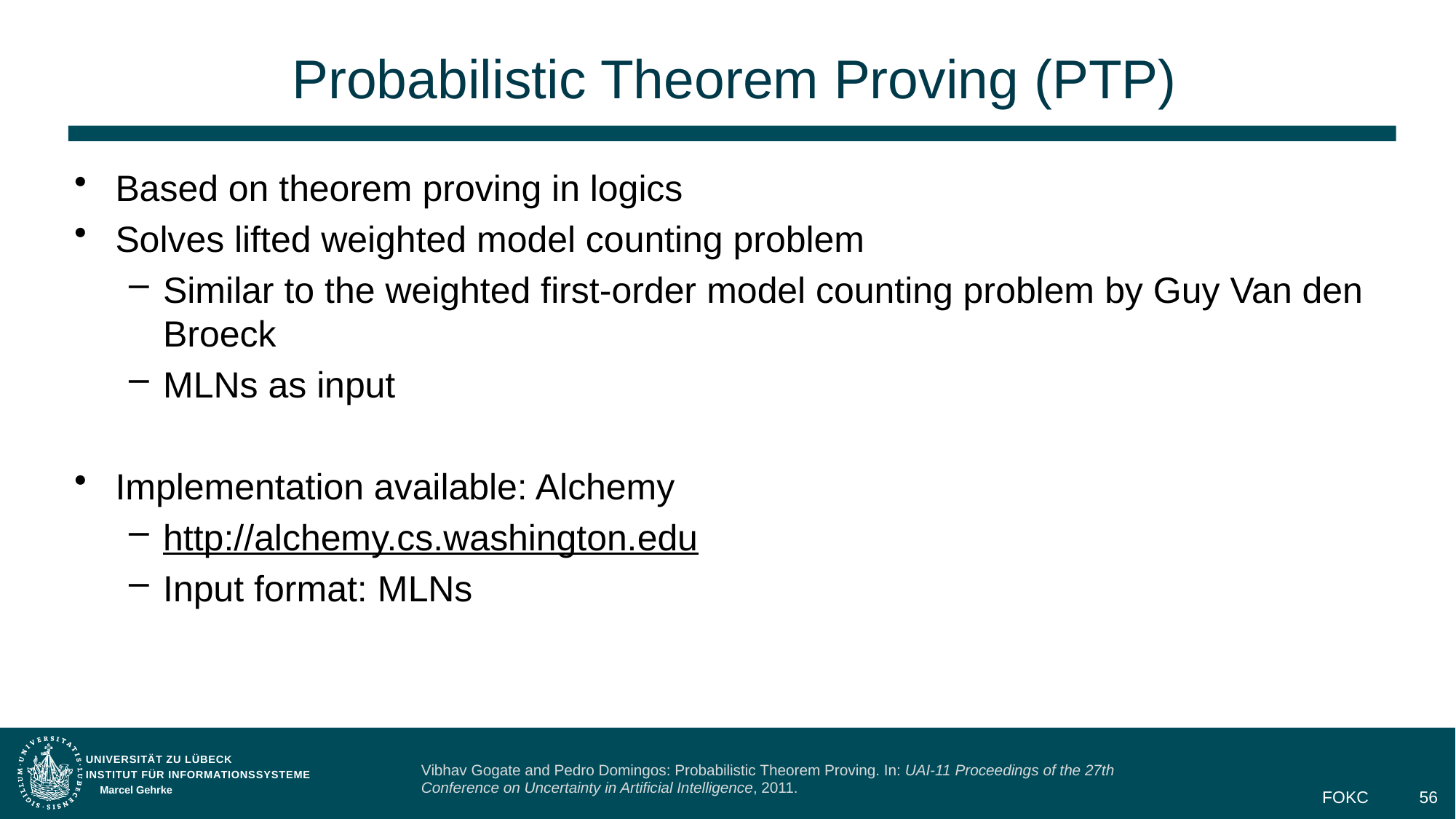

# Probabilistic Theorem Proving (PTP)
Based on theorem proving in logics
Solves lifted weighted model counting problem
Similar to the weighted first-order model counting problem by Guy Van den Broeck
MLNs as input

Implementation available: Alchemy
http://alchemy.cs.washington.edu
Input format: MLNs

Vibhav Gogate and Pedro Domingos: Probabilistic Theorem Proving. In: UAI-11 Proceedings of the 27th Conference on Uncertainty in Artificial Intelligence, 2011.
Marcel Gehrke
FOKC
56